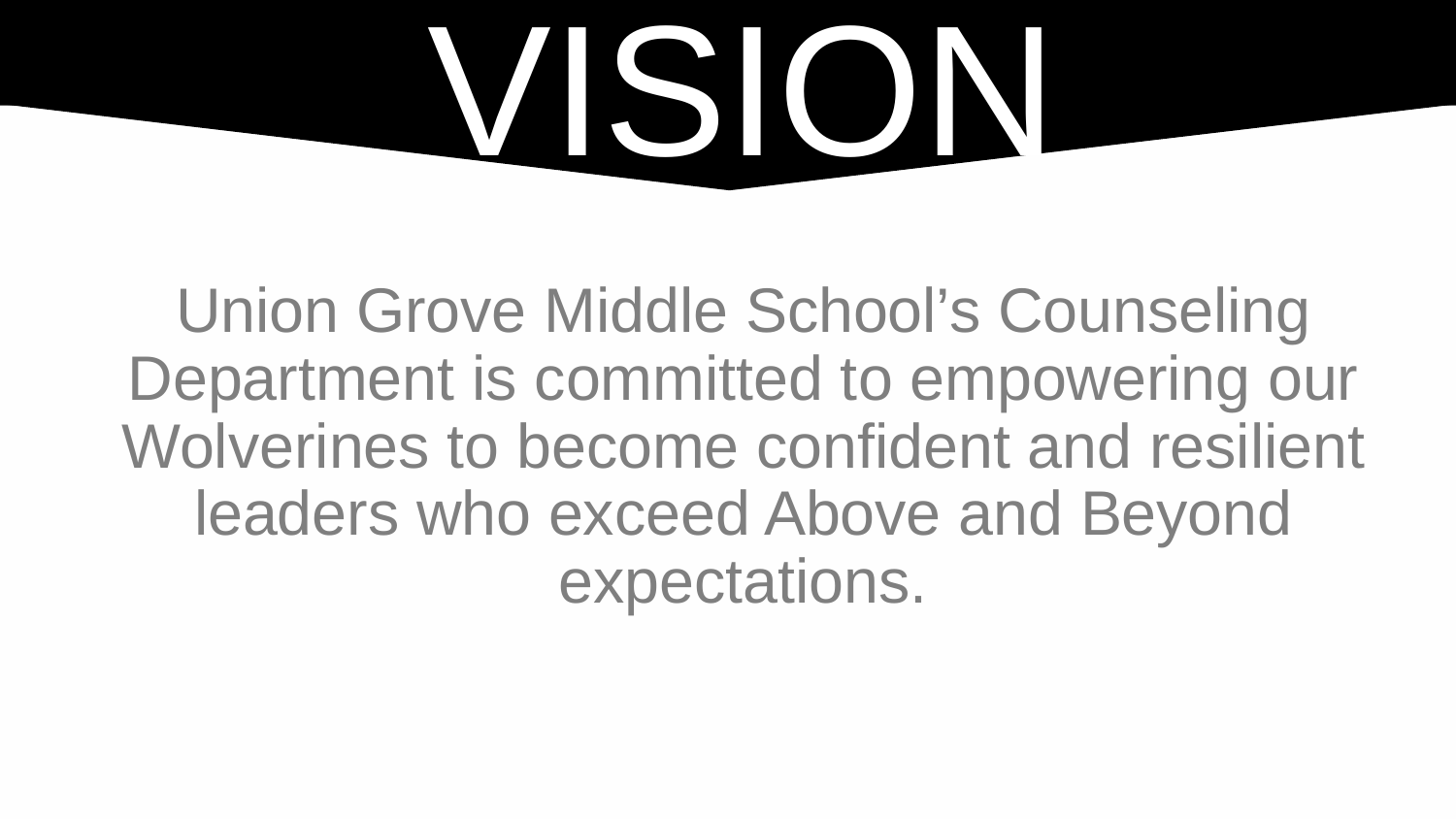

VISION
Union Grove Middle School’s Counseling Department is committed to empowering our Wolverines to become confident and resilient leaders who exceed Above and Beyond expectations.